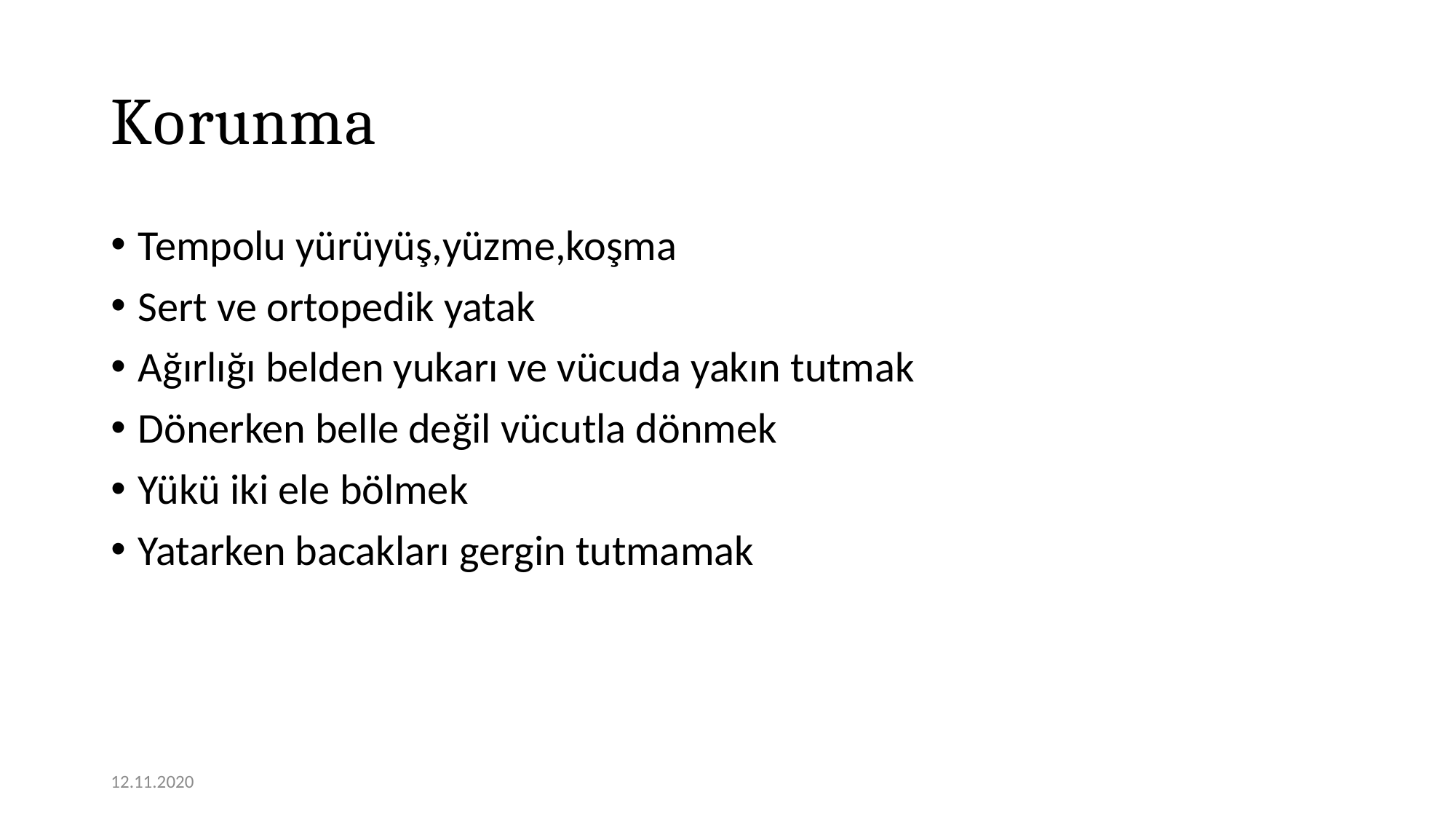

# Korunma
Tempolu yürüyüş,yüzme,koşma
Sert ve ortopedik yatak
Ağırlığı belden yukarı ve vücuda yakın tutmak
Dönerken belle değil vücutla dönmek
Yükü iki ele bölmek
Yatarken bacakları gergin tutmamak

12.11.2020